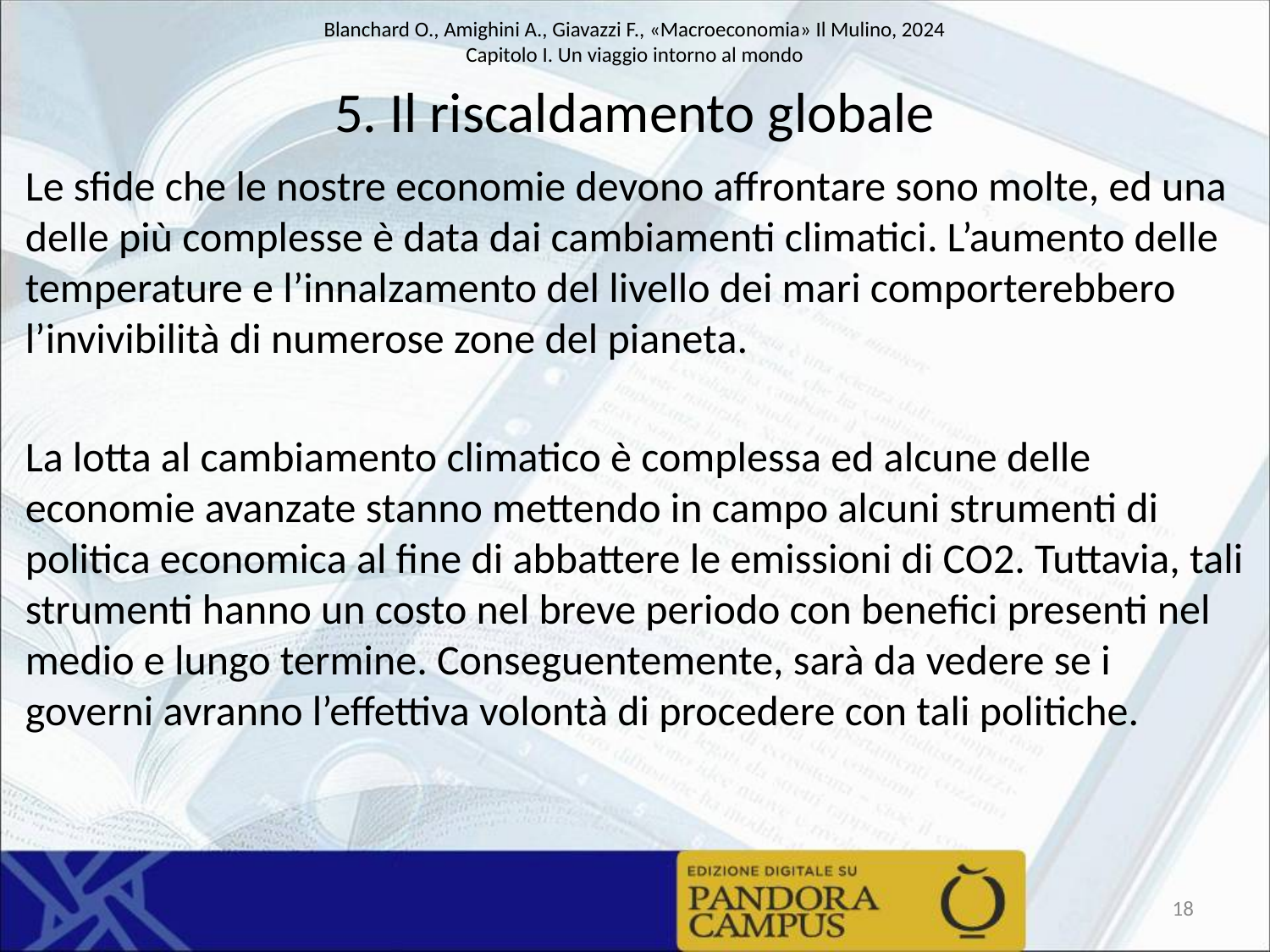

# 5. Il riscaldamento globale
Le sfide che le nostre economie devono affrontare sono molte, ed una delle più complesse è data dai cambiamenti climatici. L’aumento delle temperature e l’innalzamento del livello dei mari comporterebbero l’invivibilità di numerose zone del pianeta.

La lotta al cambiamento climatico è complessa ed alcune delle economie avanzate stanno mettendo in campo alcuni strumenti di politica economica al fine di abbattere le emissioni di CO2. Tuttavia, tali strumenti hanno un costo nel breve periodo con benefici presenti nel medio e lungo termine. Conseguentemente, sarà da vedere se i governi avranno l’effettiva volontà di procedere con tali politiche.

18